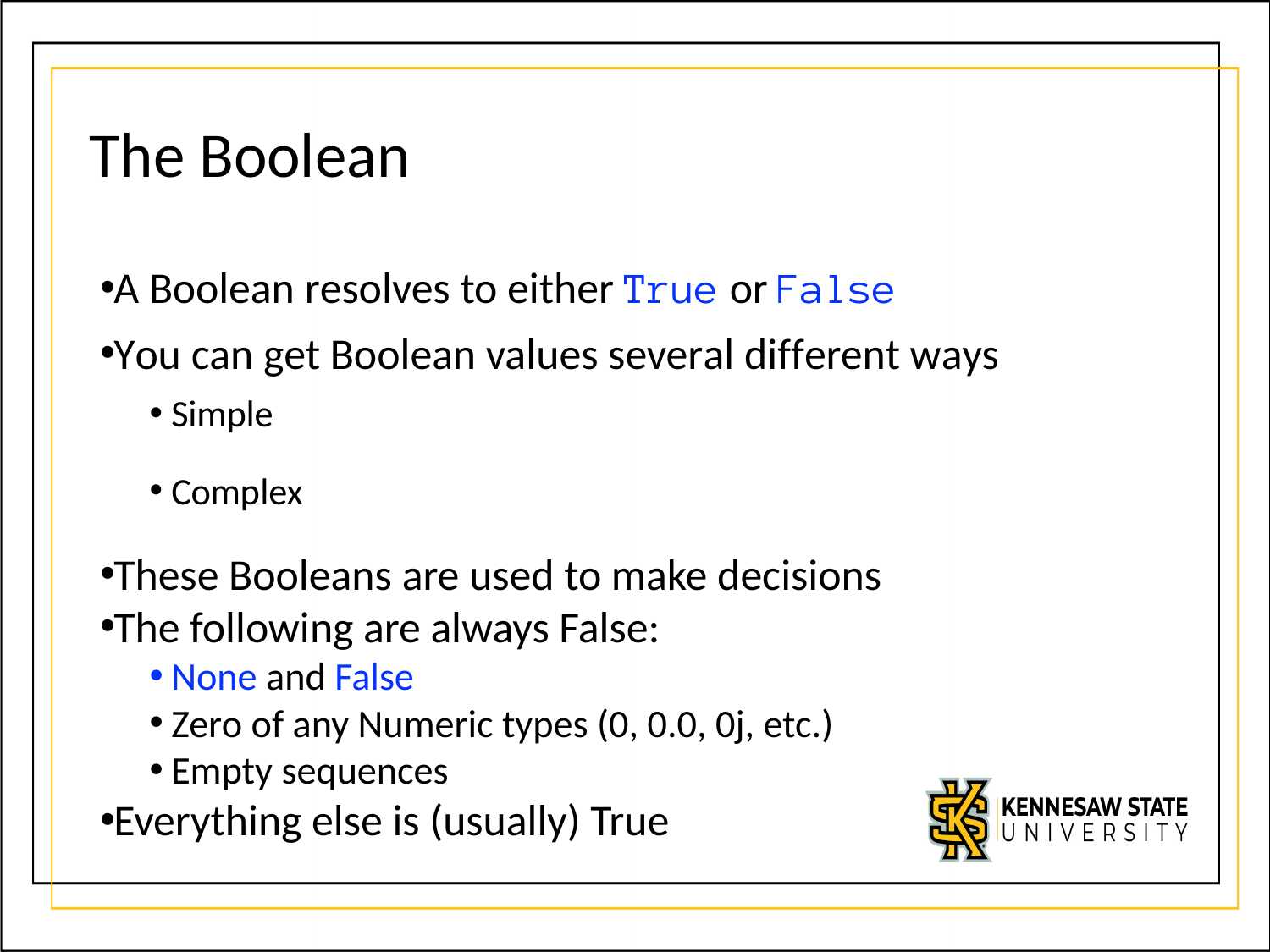

# The Boolean
A Boolean resolves to either True or False

You can get Boolean values several different ways

Simple

Complex

These Booleans are used to make decisions
The following are always False:
None and False
Zero of any Numeric types (0, 0.0, 0j, etc.)
Empty sequences
Everything else is (usually) True